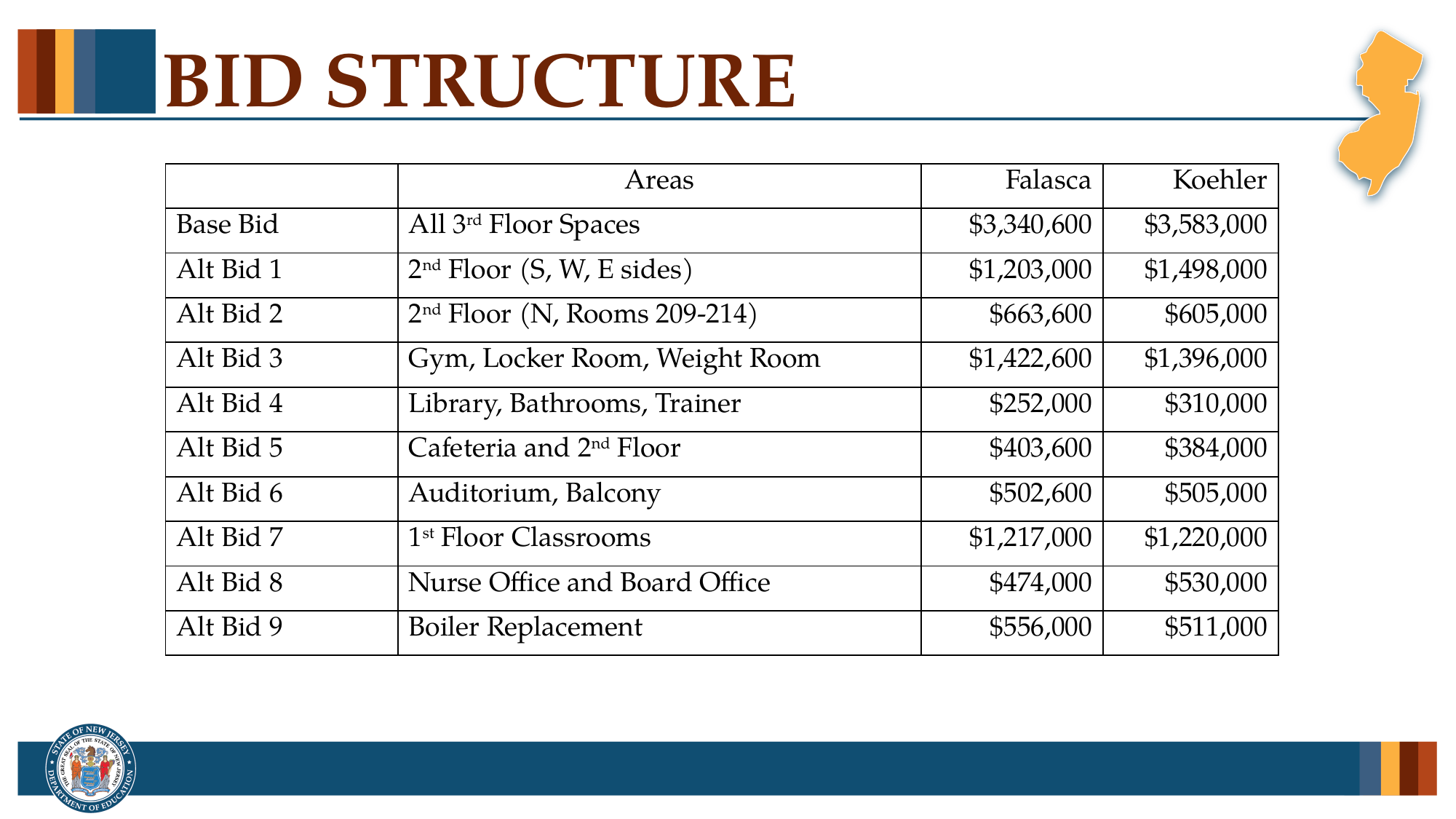

# BID STRUCTURE
|  | Areas | Falasca | Koehler |
| --- | --- | --- | --- |
| Base Bid | All 3rd Floor Spaces | $3,340,600 | $3,583,000 |
| Alt Bid 1 | 2nd Floor (S, W, E sides) | $1,203,000 | $1,498,000 |
| Alt Bid 2 | 2nd Floor (N, Rooms 209-214) | $663,600 | $605,000 |
| Alt Bid 3 | Gym, Locker Room, Weight Room | $1,422,600 | $1,396,000 |
| Alt Bid 4 | Library, Bathrooms, Trainer | $252,000 | $310,000 |
| Alt Bid 5 | Cafeteria and 2nd Floor | $403,600 | $384,000 |
| Alt Bid 6 | Auditorium, Balcony | $502,600 | $505,000 |
| Alt Bid 7 | 1st Floor Classrooms | $1,217,000 | $1,220,000 |
| Alt Bid 8 | Nurse Office and Board Office | $474,000 | $530,000 |
| Alt Bid 9 | Boiler Replacement | $556,000 | $511,000 |